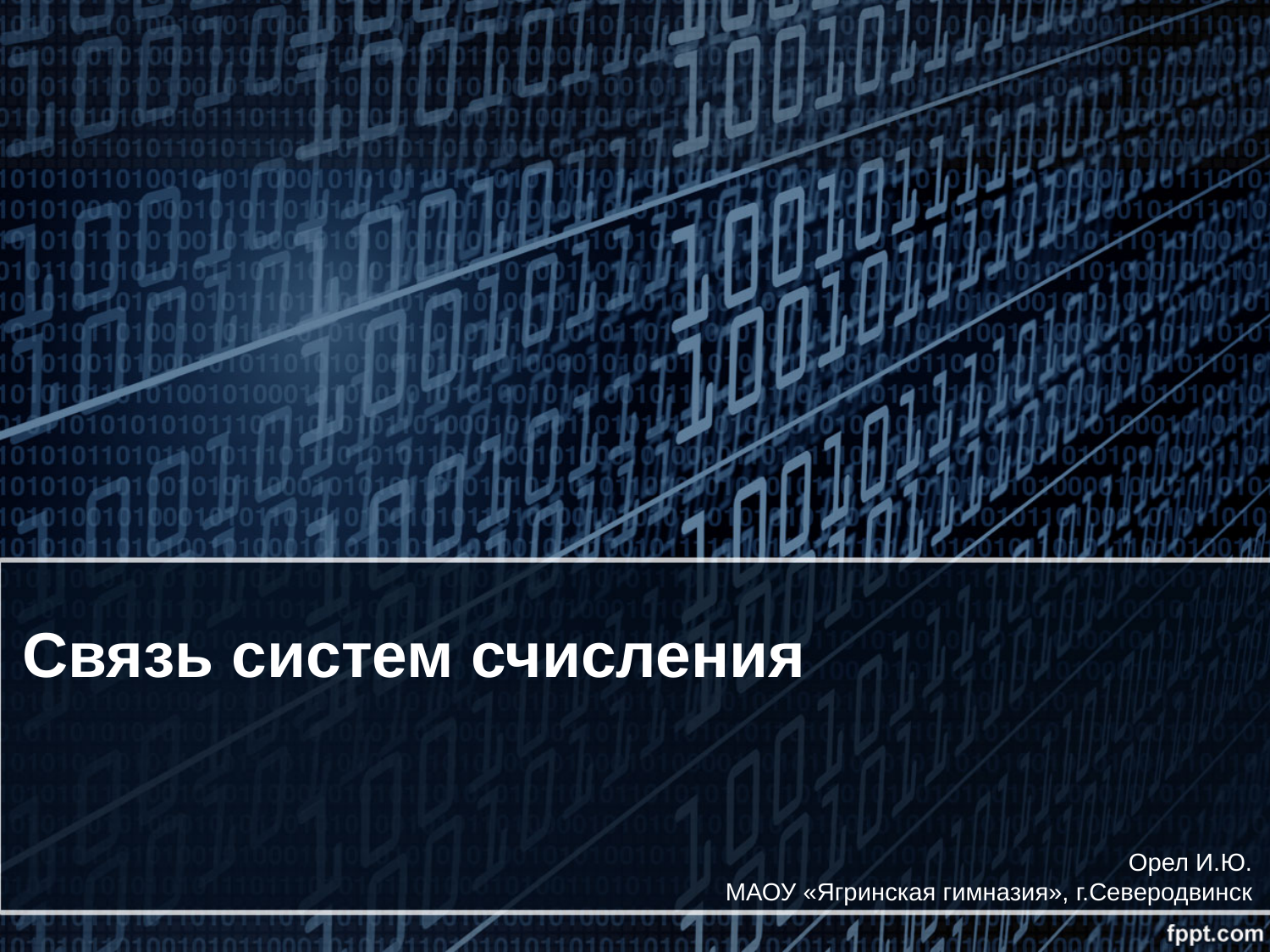

# Связь систем счисления
Орел И.Ю.
МАОУ «Ягринская гимназия», г.Северодвинск